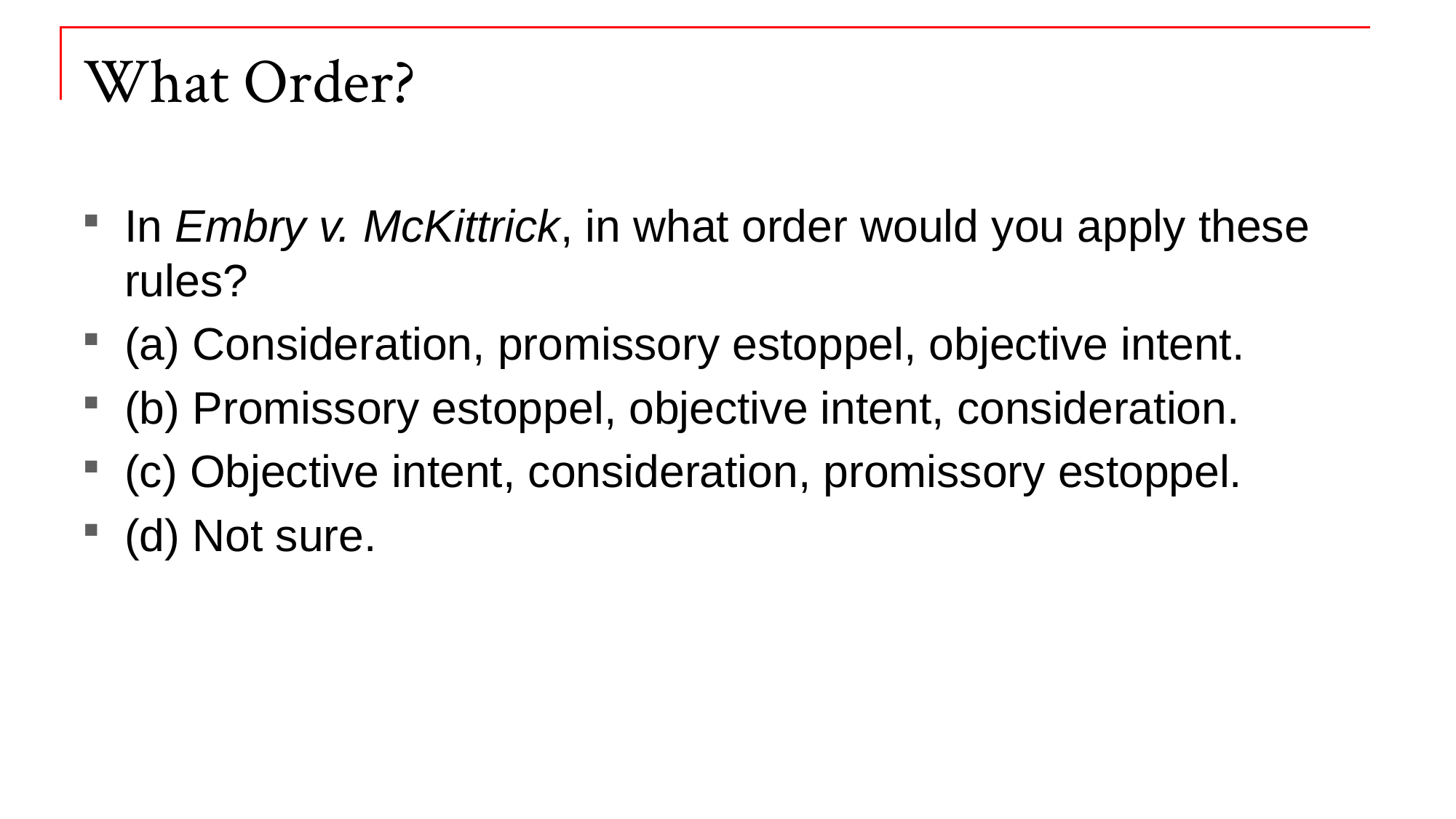

# What Order?
In Embry v. McKittrick, in what order would you apply these rules?
(a) Consideration, promissory estoppel, objective intent.
(b) Promissory estoppel, objective intent, consideration.
(c) Objective intent, consideration, promissory estoppel.
(d) Not sure.